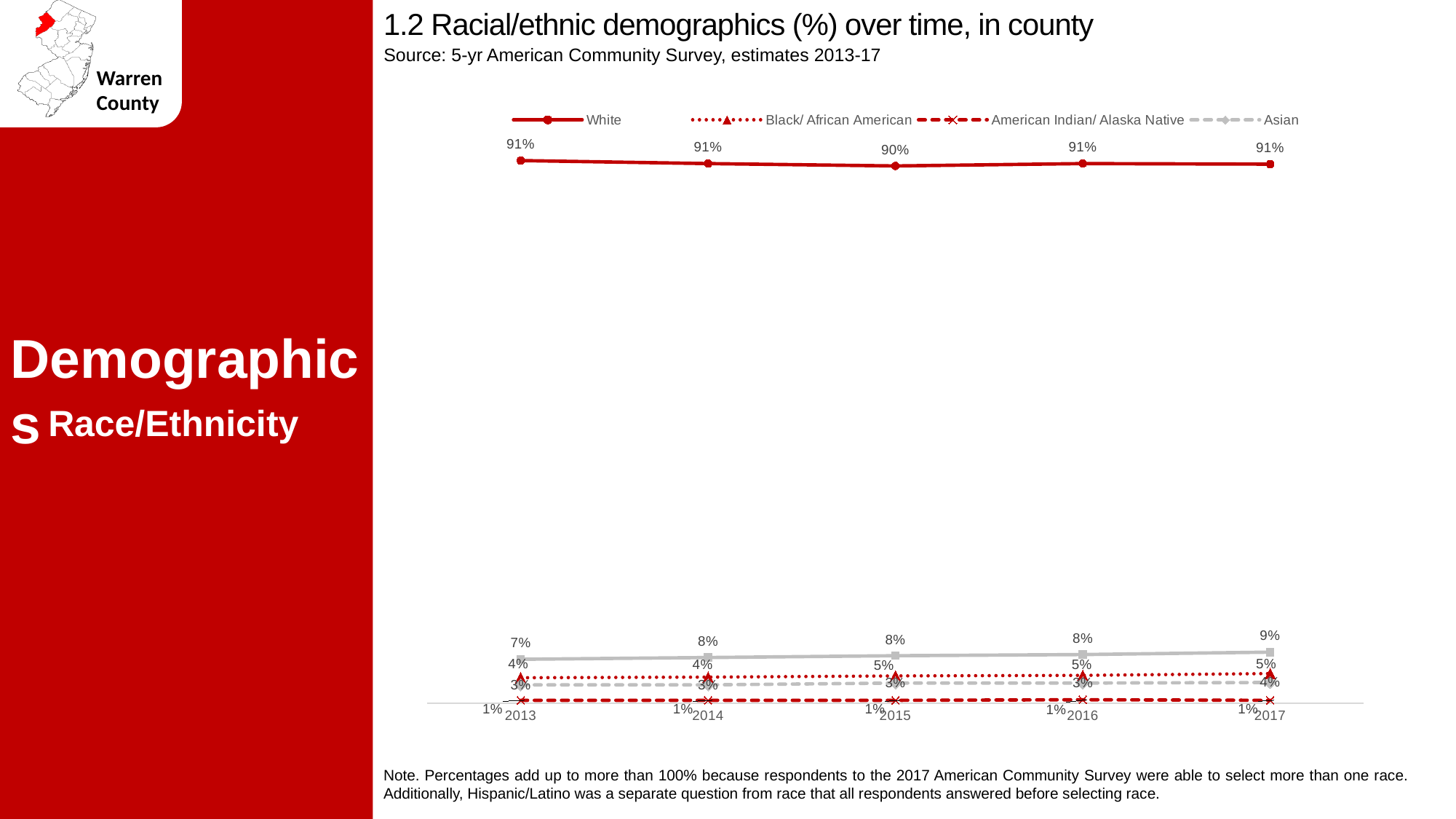

1.2 Racial/ethnic demographics (%) over time, in county

Source: 5-yr American Community Survey, estimates 2013-17

### Chart

| Category | White  | Black/ African American | American Indian/ Alaska Native | Asian | Hispanic/ Latino |
|---|---|---|---|---|---|
| 2013 | 0.913 | 0.043 | 0.005 | 0.031 | 0.074 |
| 2014 | 0.908 | 0.044 | 0.005 | 0.031 | 0.077 |
| 2015 | 0.904 | 0.046 | 0.005 | 0.034 | 0.08 |
| 2016 | 0.908 | 0.047 | 0.006 | 0.034 | 0.082 |
| 2017 | 0.907 | 0.05 | 0.005 | 0.035 | 0.086 |
Demographics
Race/Ethnicity
Note. Percentages add up to more than 100% because respondents to the 2017 American Community Survey were able to select more than one race. Additionally, Hispanic/Latino was a separate question from race that all respondents answered before selecting race.